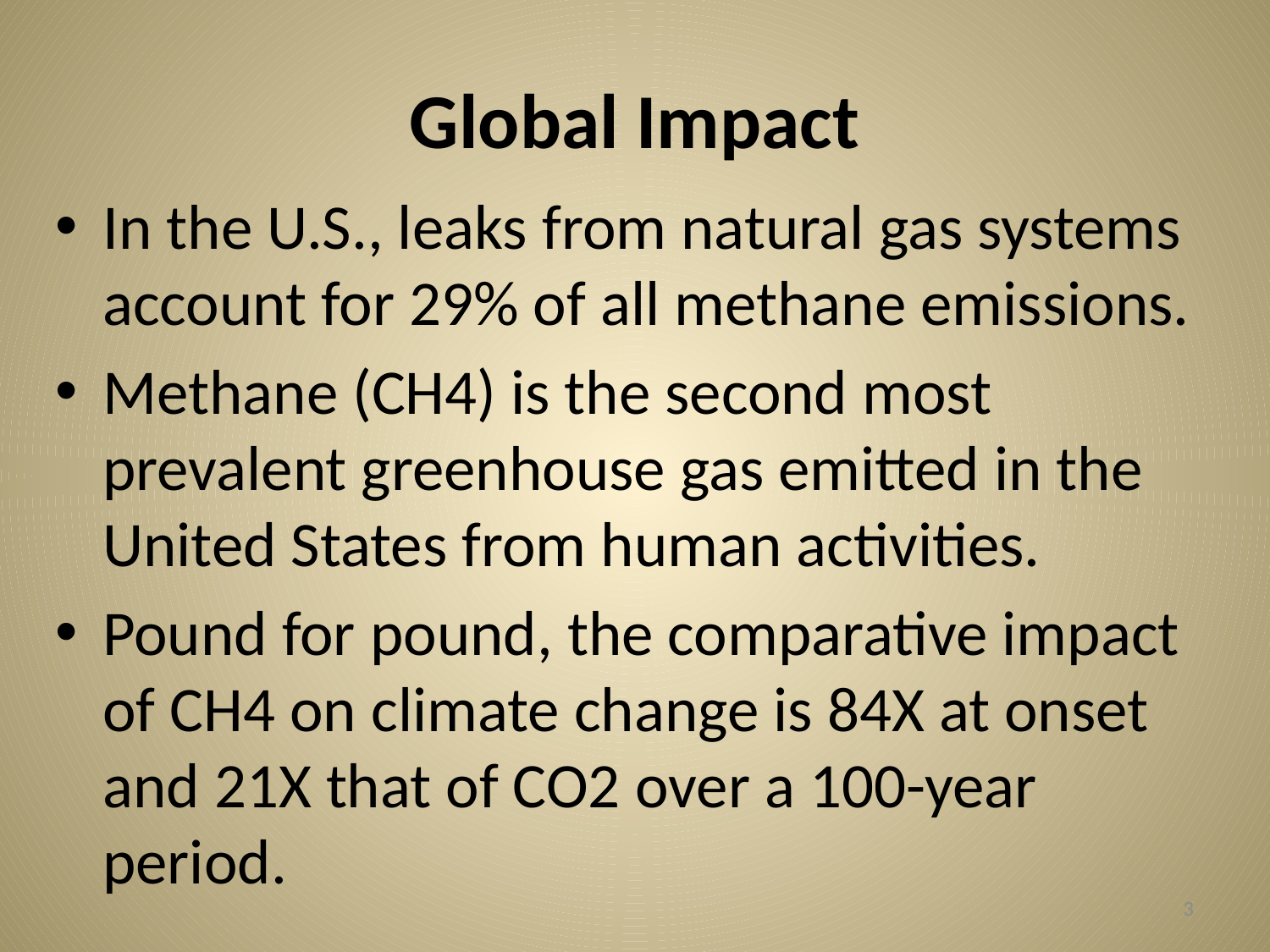

# Global Impact
In the U.S., leaks from natural gas systems account for 29% of all methane emissions.
Methane (CH4) is the second most prevalent greenhouse gas emitted in the United States from human activities.
Pound for pound, the comparative impact of CH4 on climate change is 84X at onset and 21X that of CO2 over a 100-year period.

3